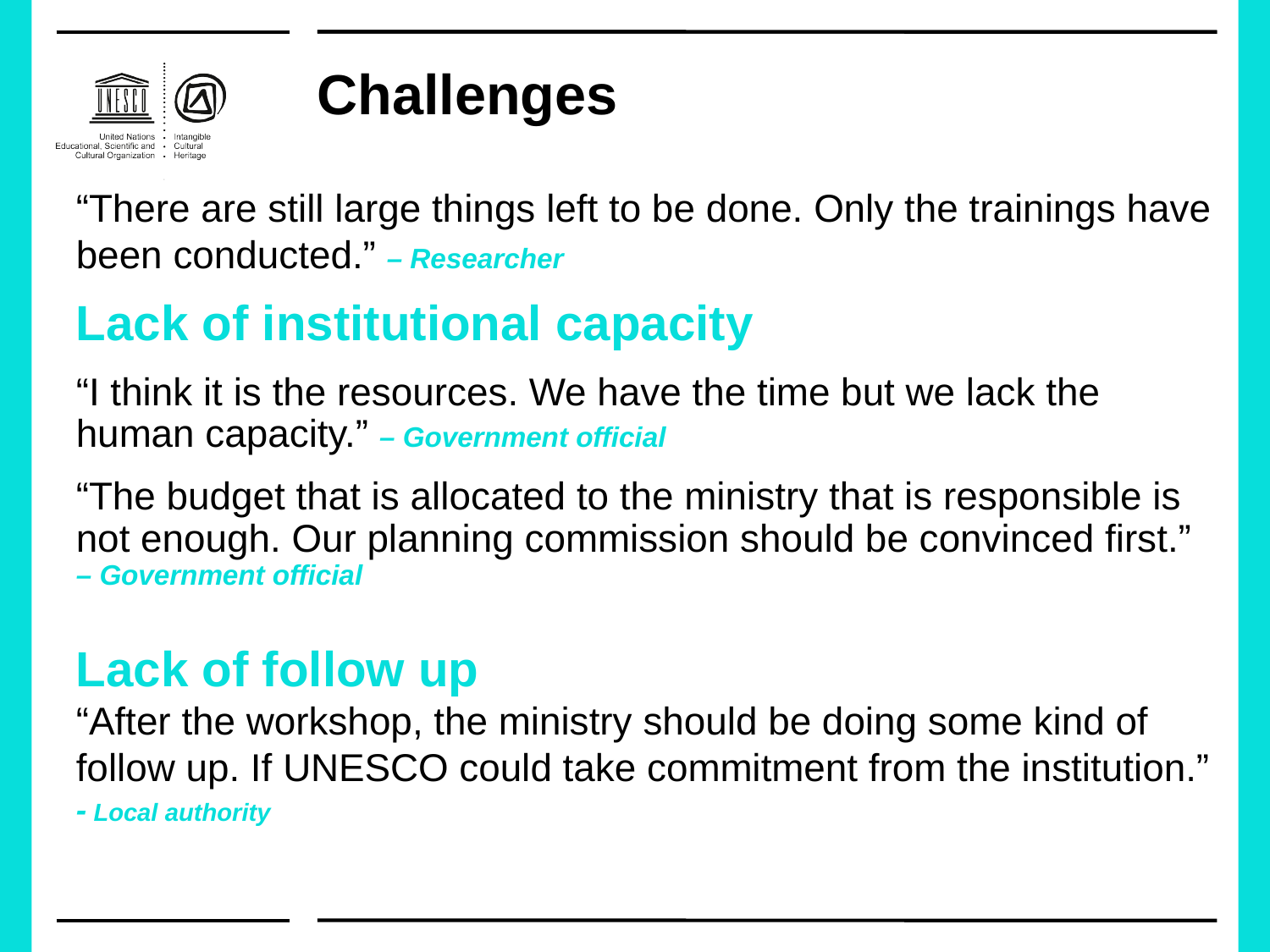

# Challenges
“There are still large things left to be done. Only the trainings have been conducted.” – Researcher
Lack of institutional capacity
“I think it is the resources. We have the time but we lack the human capacity.” – Government official
“The budget that is allocated to the ministry that is responsible is not enough. Our planning commission should be convinced first.” – Government official

Lack of follow up
“After the workshop, the ministry should be doing some kind of follow up. If UNESCO could take commitment from the institution.” - Local authority